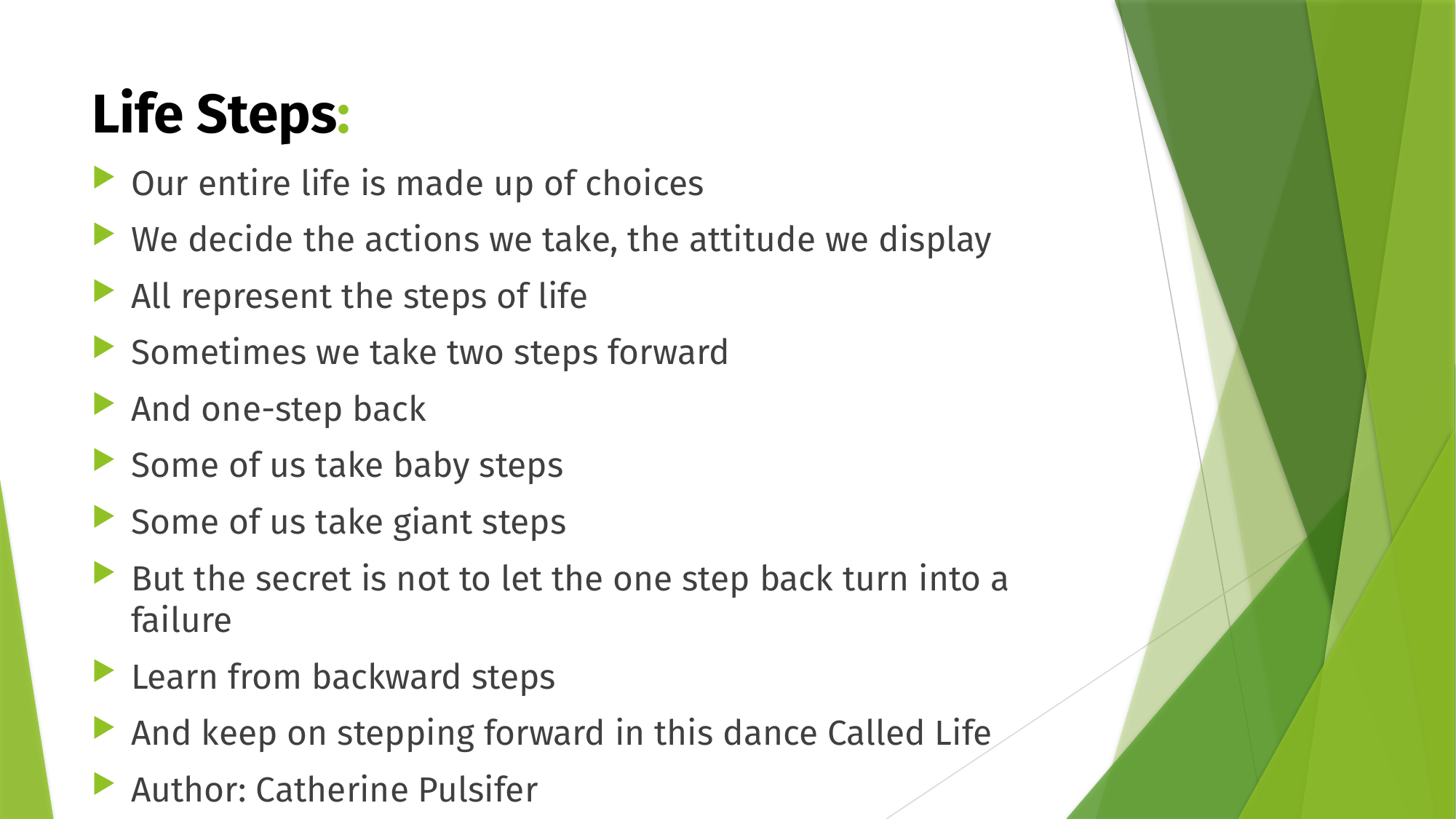

# Life Steps:
Our entire life is made up of choices
We decide the actions we take, the attitude we display
All represent the steps of life
Sometimes we take two steps forward
And one-step back
Some of us take baby steps
Some of us take giant steps
But the secret is not to let the one step back turn into a failure
Learn from backward steps
And keep on stepping forward in this dance Called Life
Author: Catherine Pulsifer